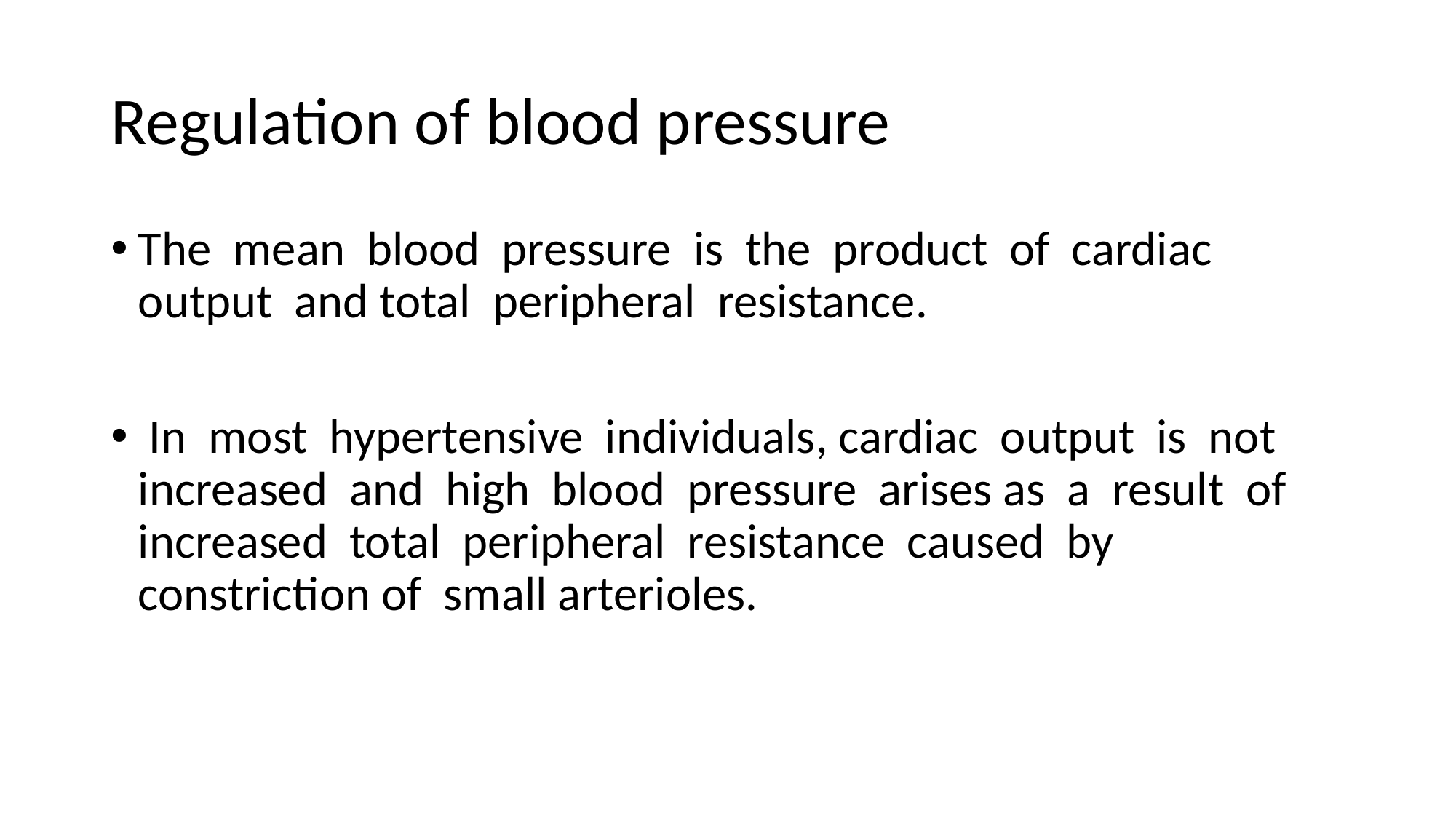

# Regulation of blood pressure
The  mean  blood  pressure  is  the  product  of  cardiac  output  and total  peripheral  resistance.

 In  most  hypertensive  individuals, cardiac  output  is  not  increased  and  high  blood  pressure  arises as  a  result  of  increased  total  peripheral  resistance  caused  by constriction of  small arterioles.